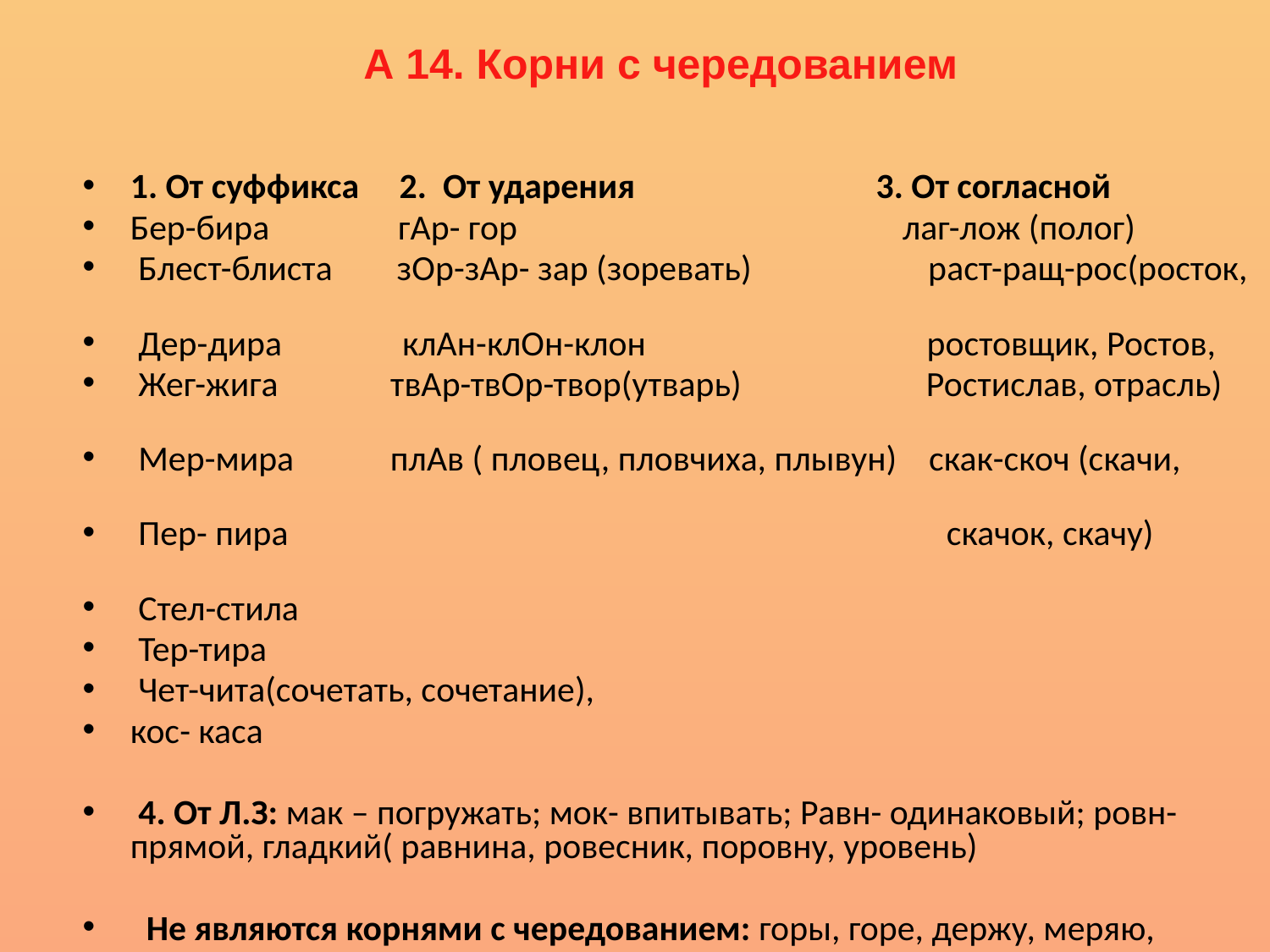

# А 14. Корни с чередованием

1. От cуффикса     2.  От ударения                              3. От согласной
Бер-бира                гАр- гор                                                лаг-лож (полог)
 Блест-блиста        зОр-зАр- зар (зоревать)                      раст-ращ-рос(росток,
 Дер-дира               клАн-клОн-клон                                   ростовщик, Ростов,
 Жег-жига              твАр-твОр-твор(утварь)                       Ростислав, отрасль)
 Мер-мира            плАв ( пловец, пловчиха, плывун)    скак-скоч (скачи,
 Пер- пира                                                                                  скачок, скачу)
 Стел-стила
 Тер-тира
 Чет-чита(сочетать, сочетание),
кос- каса

 4. От Л.З: мак – погружать; мок- впитывать; Равн- одинаковый; ровн- прямой, гладкий( равнина, ровесник, поровну, уровень)

  Не являются корнями с чередованием: горы, горе, держу, меряю, мирю,косы, потерялся